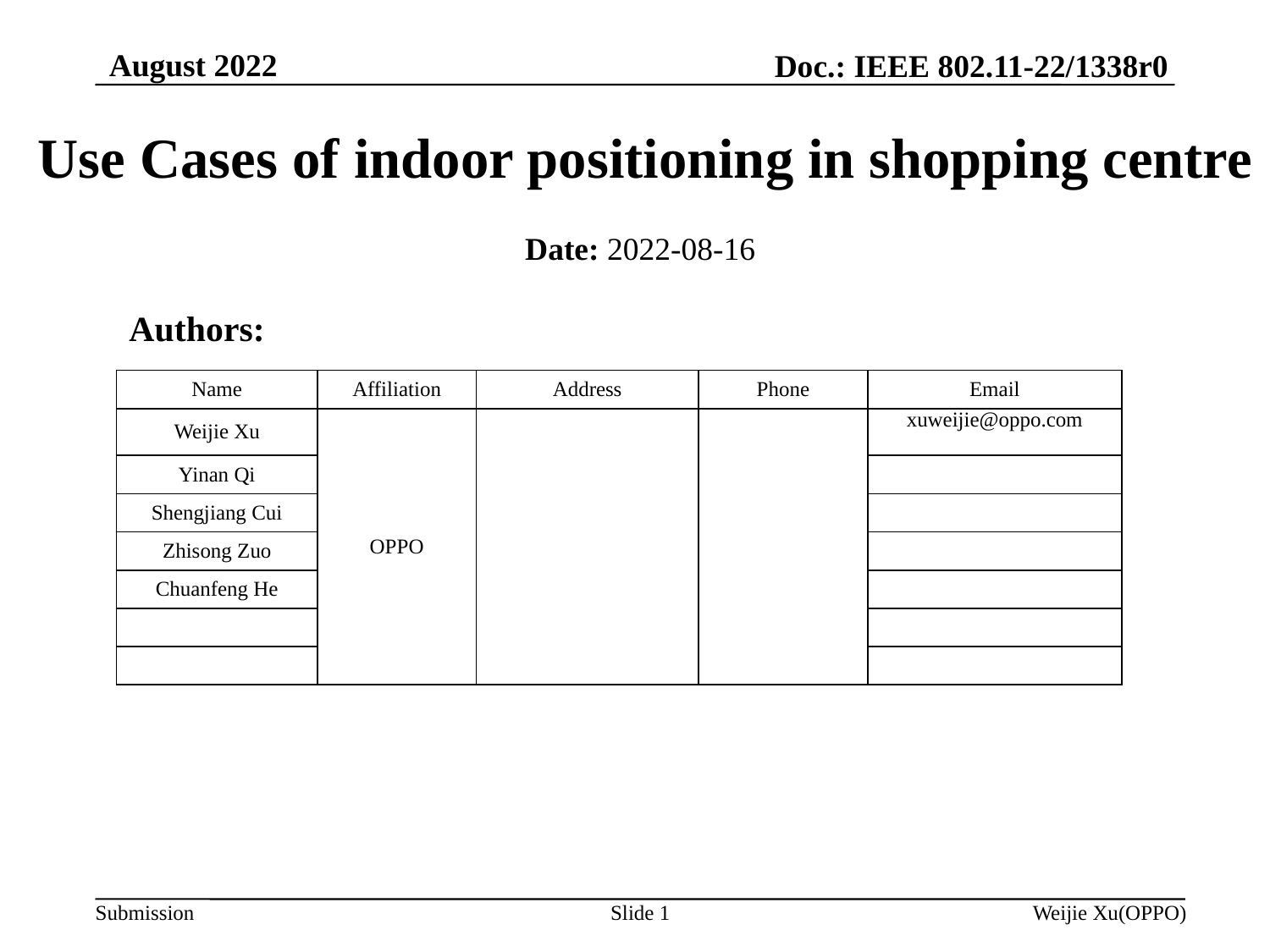

August 2022
Doc.: IEEE 802.11-22/1338r0
# Use Cases of indoor positioning in shopping centre
Date: 2022-08-16
Authors:
| Name | Affiliation | Address | Phone | Email |
| --- | --- | --- | --- | --- |
| Weijie Xu | OPPO |  |  | xuweijie@oppo.com |
| Yinan Qi |  |  |  |  |
| Shengjiang Cui |  |  |  |  |
| Zhisong Zuo |  |  |  |  |
| Chuanfeng He |  |  |  |  |
|  |  |  |  |  |
|  |  |  |  |  |
Slide 1
Weijie Xu(OPPO)